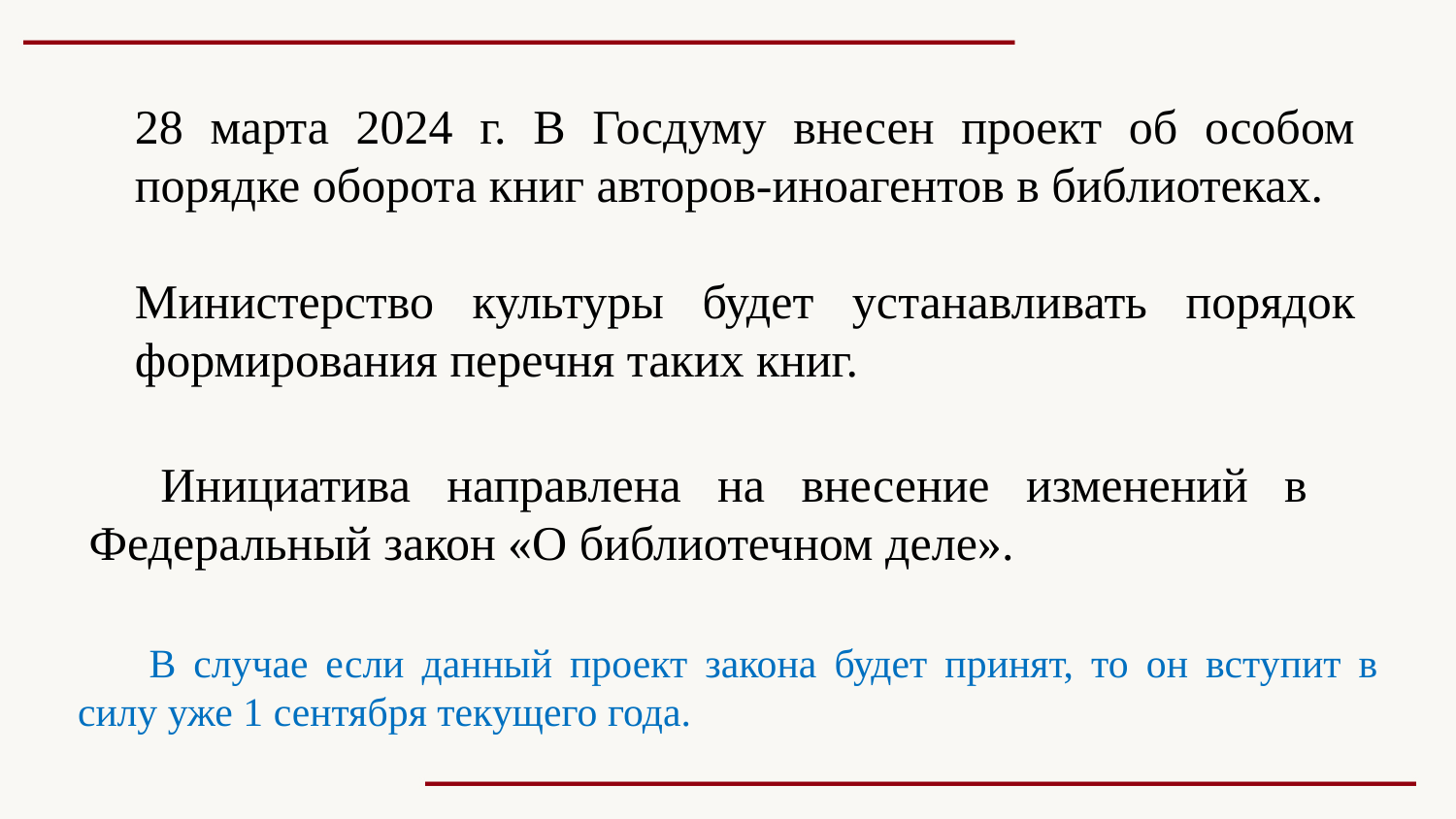

28 марта 2024 г. В Госдуму внесен проект об особом порядке оборота книг авторов-иноагентов в библиотеках.

Министерство культуры будет устанавливать порядок формирования перечня таких книг.

Инициатива направлена на внесение изменений в  Федеральный закон «О библиотечном деле».
В случае если данный проект закона будет принят, то он вступит в силу уже 1 сентября текущего года.